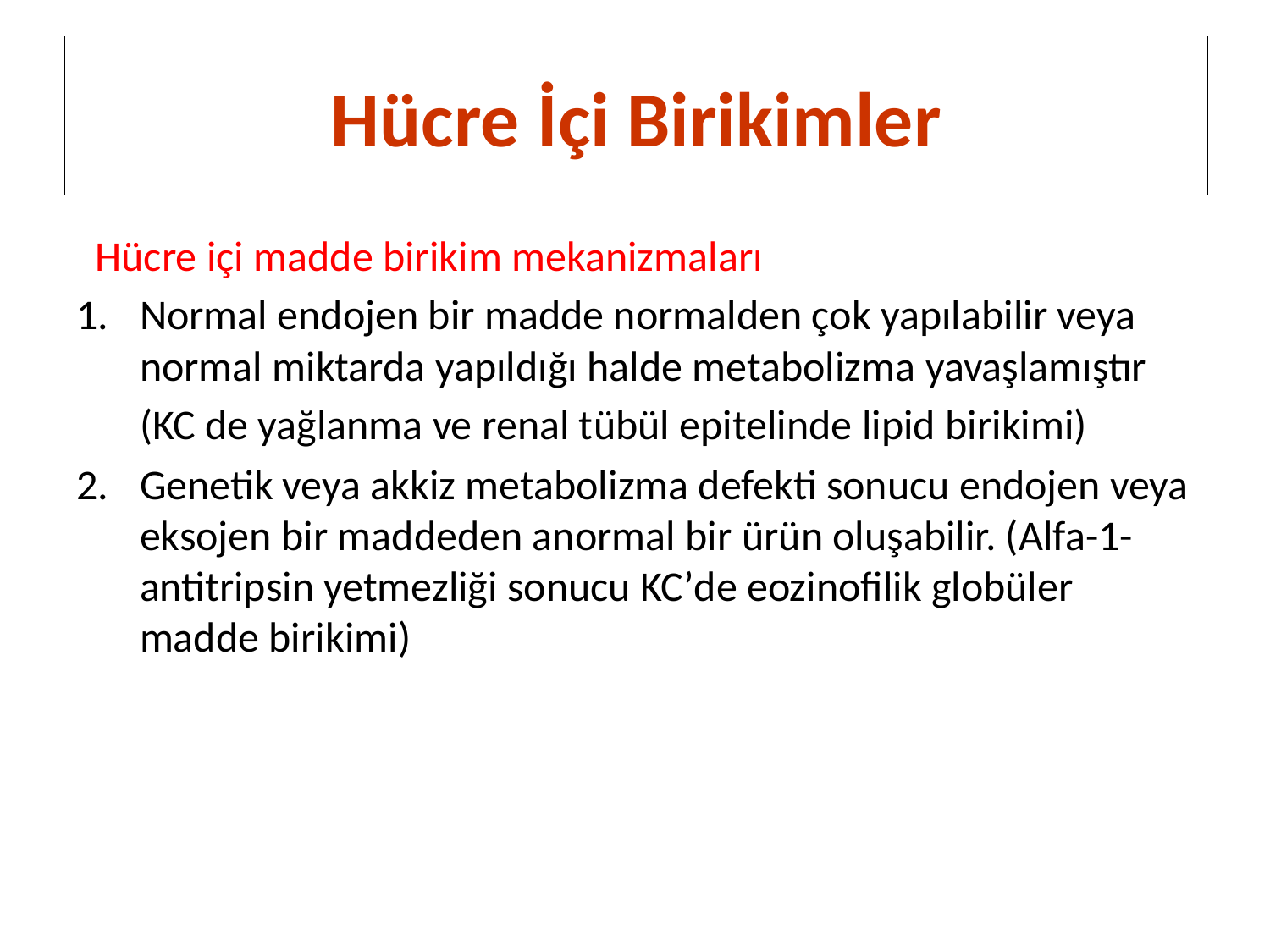

# Hücre İçi Birikimler
  Hücre içi madde birikim mekanizmaları
Normal endojen bir madde normalden çok yapılabilir veya normal miktarda yapıldığı halde metabolizma yavaşlamıştır
	(KC de yağlanma ve renal tübül epitelinde lipid birikimi)
Genetik veya akkiz metabolizma defekti sonucu endojen veya eksojen bir maddeden anormal bir ürün oluşabilir. (Alfa-1-antitripsin yetmezliği sonucu KC’de eozinofilik globüler madde birikimi)